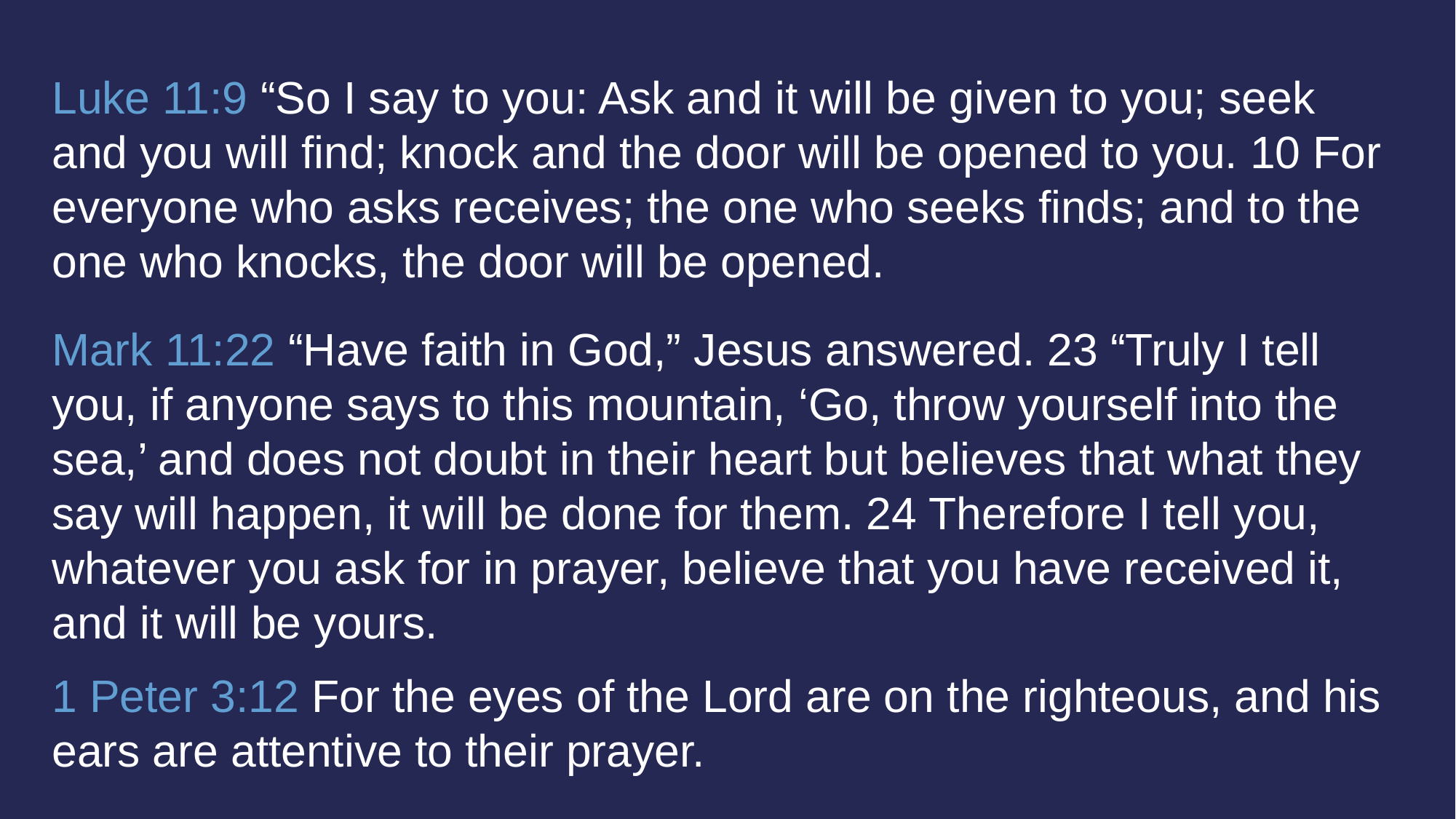

Luke 11:9 “So I say to you: Ask and it will be given to you; seek and you will find; knock and the door will be opened to you. 10 For everyone who asks receives; the one who seeks finds; and to the one who knocks, the door will be opened.

Mark 11:22 “Have faith in God,” Jesus answered. 23 “Truly I tell you, if anyone says to this mountain, ‘Go, throw yourself into the sea,’ and does not doubt in their heart but believes that what they say will happen, it will be done for them. 24 Therefore I tell you, whatever you ask for in prayer, believe that you have received it, and it will be yours.

1 Peter 3:12 For the eyes of the Lord are on the righteous, and his ears are attentive to their prayer.